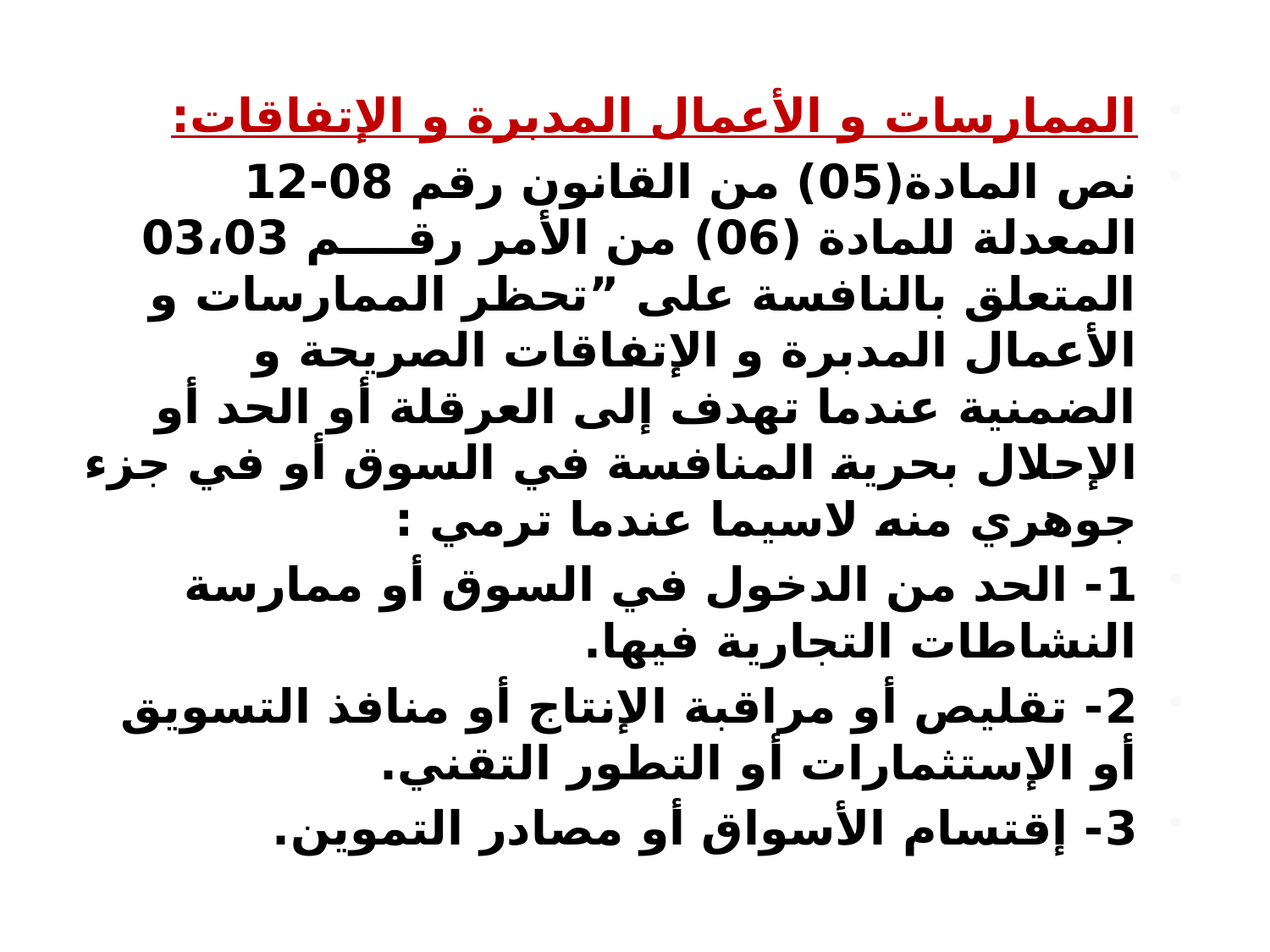

الممارسات و الأعمال المدبرة و الإتفاقات:
نص المادة(05) من القانون رقم 08-12 المعدلة للمادة (06) من الأمر رقــــم 03،03 المتعلق بالنافسة على ”تحظر الممارسات و الأعمال المدبرة و الإتفاقات الصريحة و الضمنية عندما تهدف إلى العرقلة أو الحد أو الإحلال بحرية المنافسة في السوق أو في جزء جوهري منه لاسيما عندما ترمي :
1- الحد من الدخول في السوق أو ممارسة النشاطات التجارية فيها.
2- تقليص أو مراقبة الإنتاج أو منافذ التسويق أو الإستثمارات أو التطور التقني.
3- إقتسام الأسواق أو مصادر التموين.